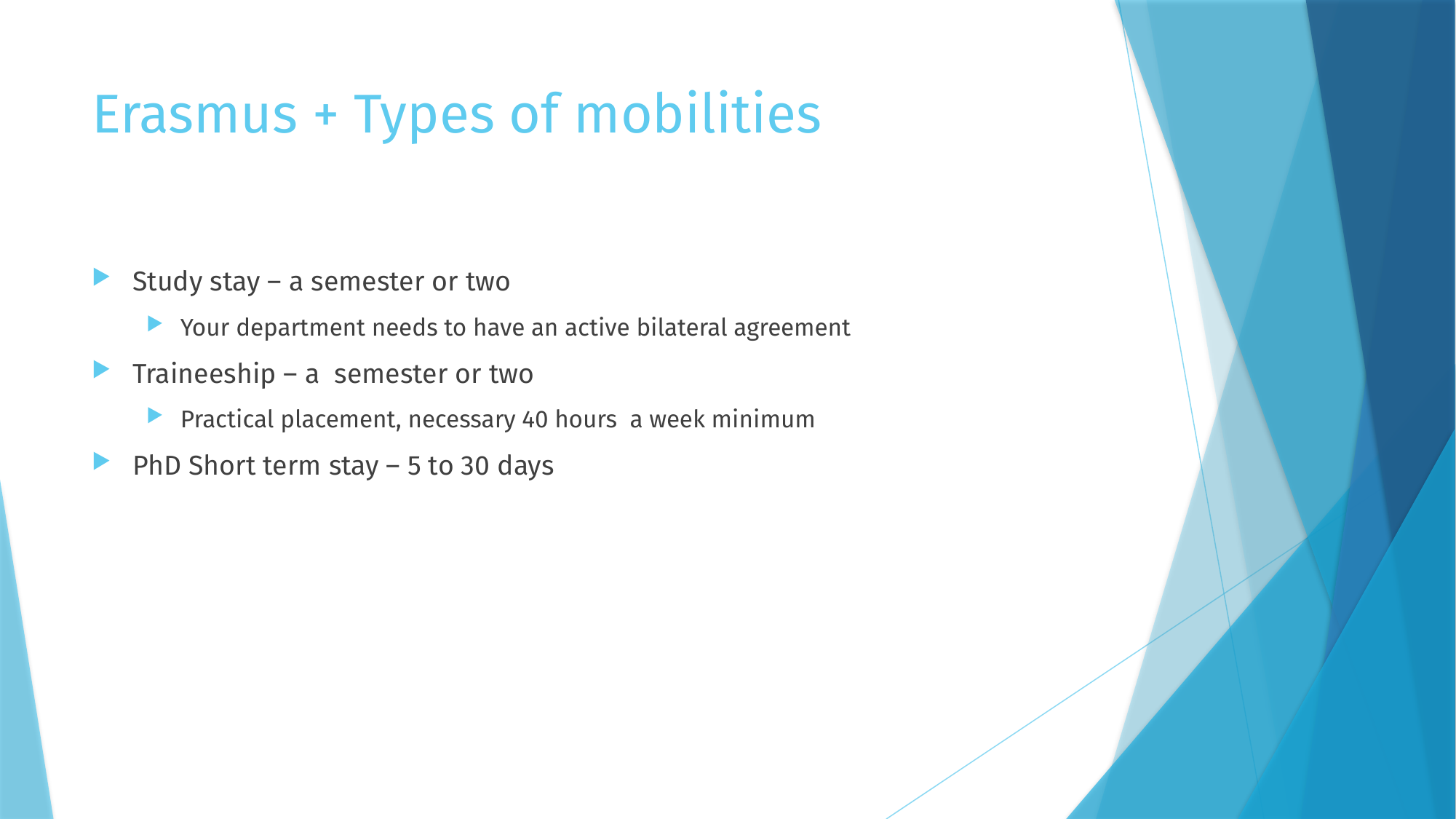

# Erasmus + Types of mobilities
Study stay – a semester or two
Your department needs to have an active bilateral agreement
Traineeship – a  semester or two
Practical placement, necessary 40 hours  a week minimum
PhD Short term stay – 5 to 30 days